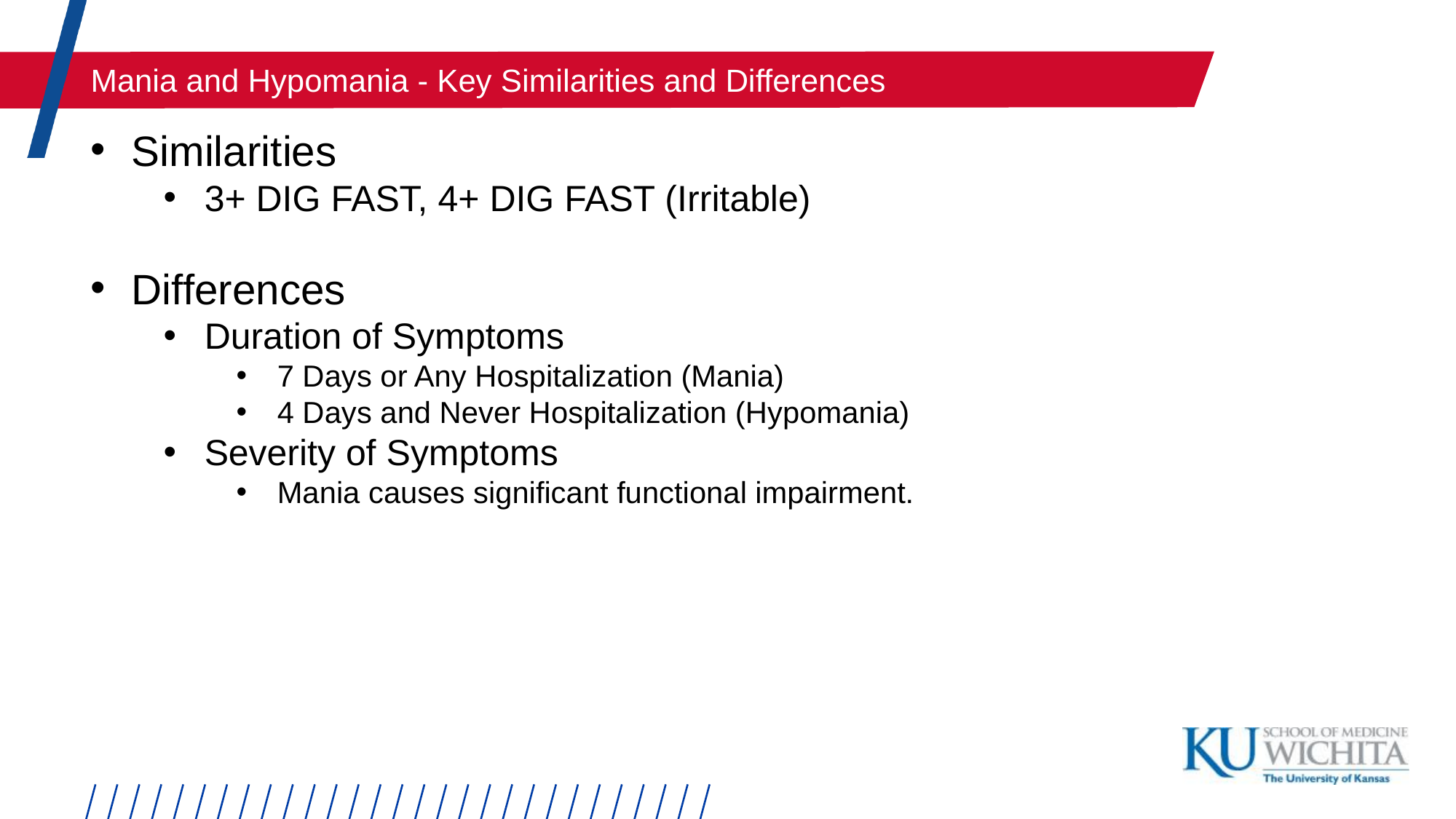

Mania and Hypomania - Key Similarities and Differences
Similarities
3+ DIG FAST, 4+ DIG FAST (Irritable)

Differences
Duration of Symptoms
7 Days or Any Hospitalization (Mania)
4 Days and Never Hospitalization (Hypomania)
Severity of Symptoms
Mania causes significant functional impairment.